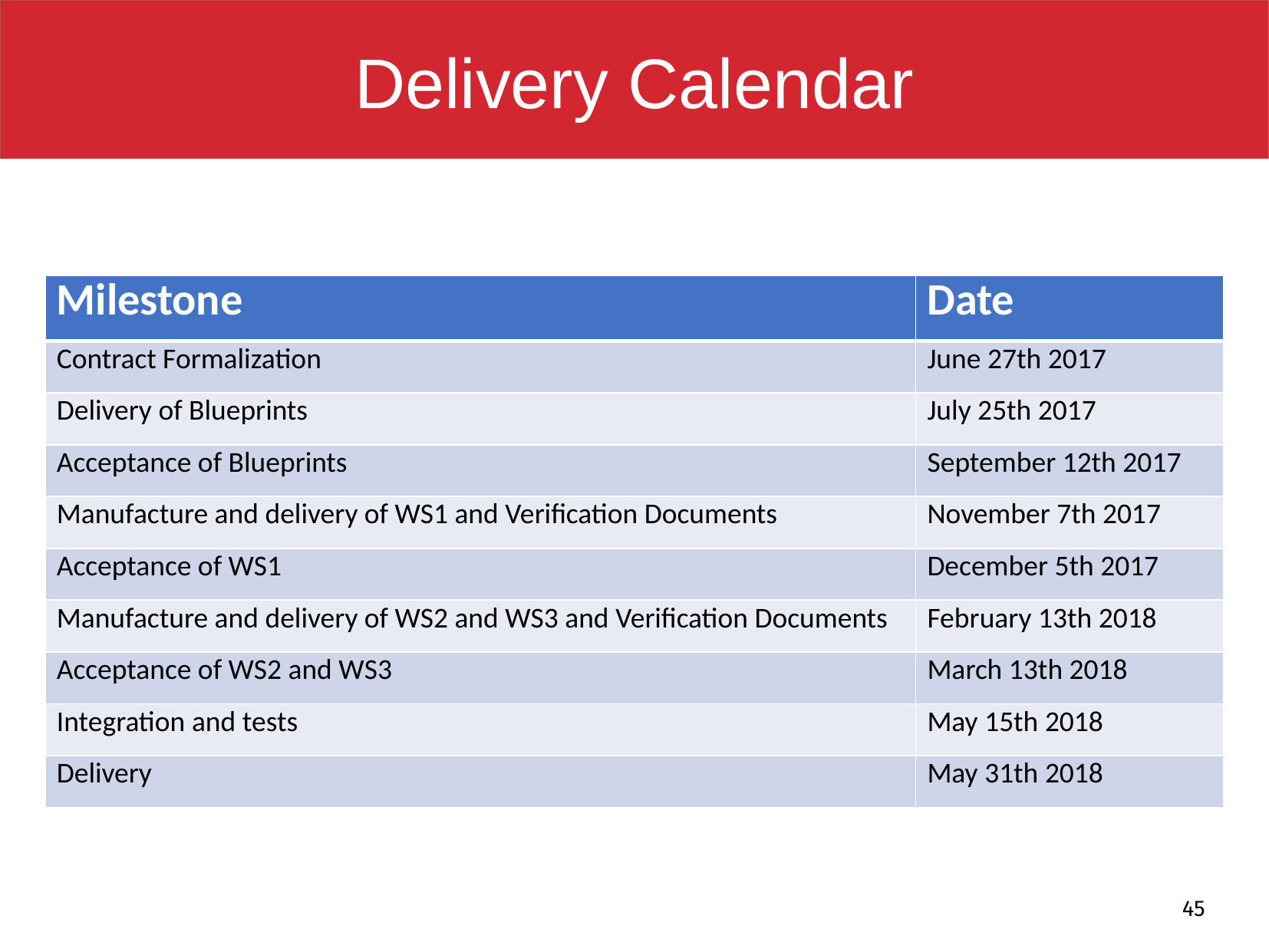

Delivery Calendar
| Milestone | Date |
| --- | --- |
| Contract Formalization | June 27th 2017 |
| Delivery of Blueprints | July 25th 2017 |
| Acceptance of Blueprints | September 12th 2017 |
| Manufacture and delivery of WS1 and Verification Documents | November 7th 2017 |
| Acceptance of WS1 | December 5th 2017 |
| Manufacture and delivery of WS2 and WS3 and Verification Documents | February 13th 2018 |
| Acceptance of WS2 and WS3 | March 13th 2018 |
| Integration and tests | May 15th 2018 |
| Delivery | May 31th 2018 |
45